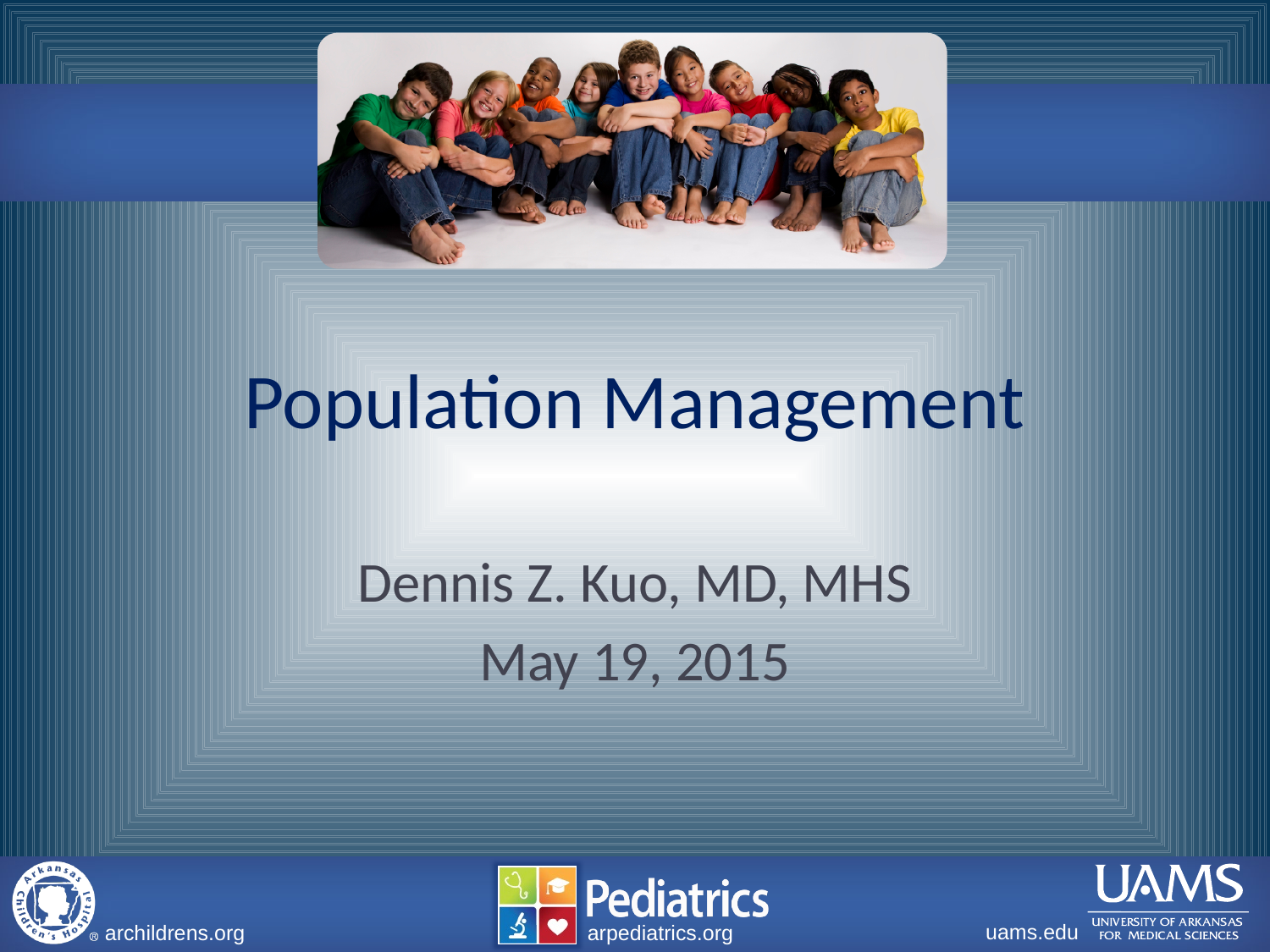

# Population Management
Dennis Z. Kuo, MD, MHS
May 19, 2015